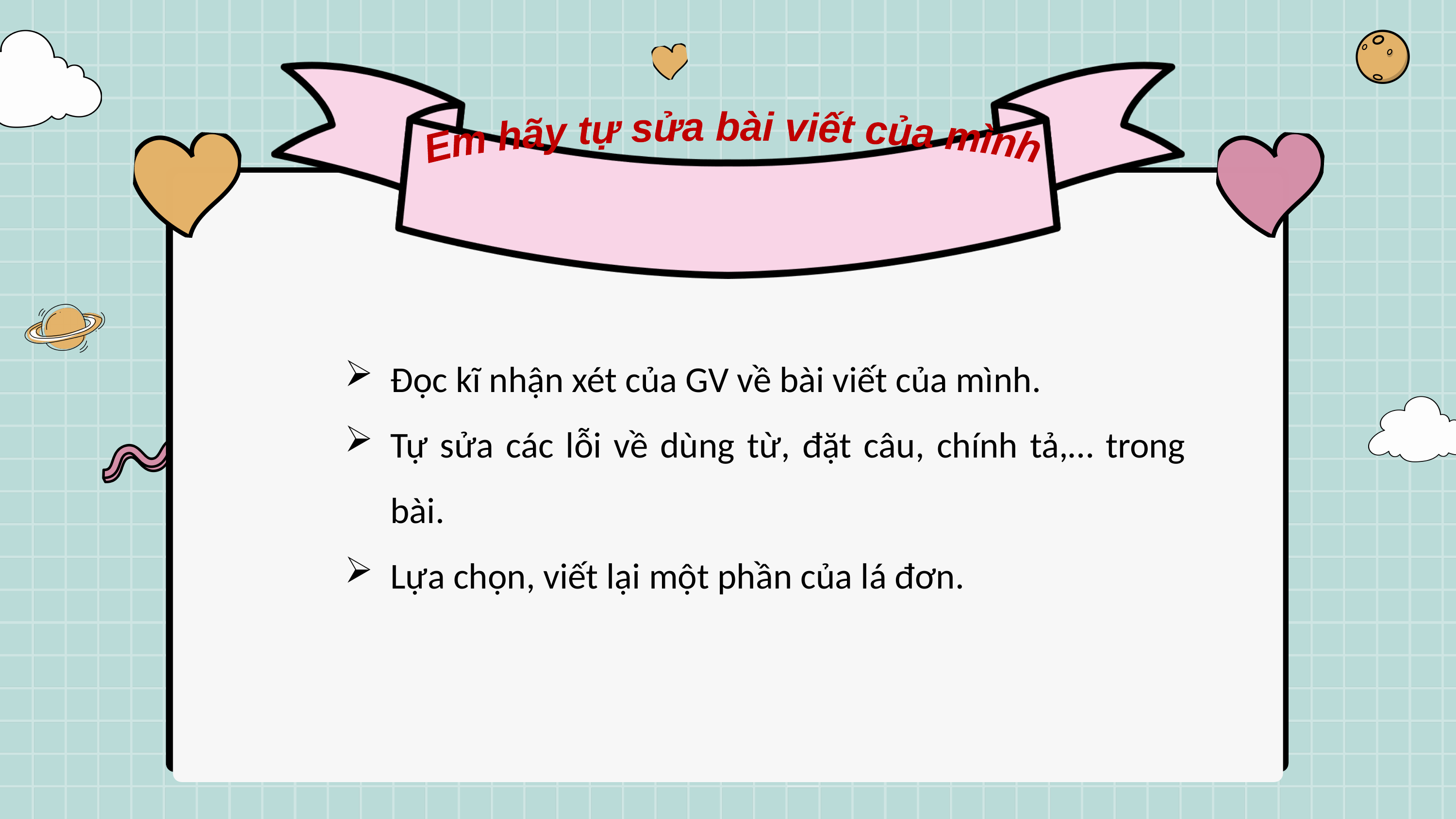

Em hãy tự sửa bài viết của mình

Đọc kĩ nhận xét của GV về bài viết của mình.
Tự sửa các lỗi về dùng từ, đặt câu, chính tả,… trong bài.
Lựa chọn, viết lại một phần của lá đơn.